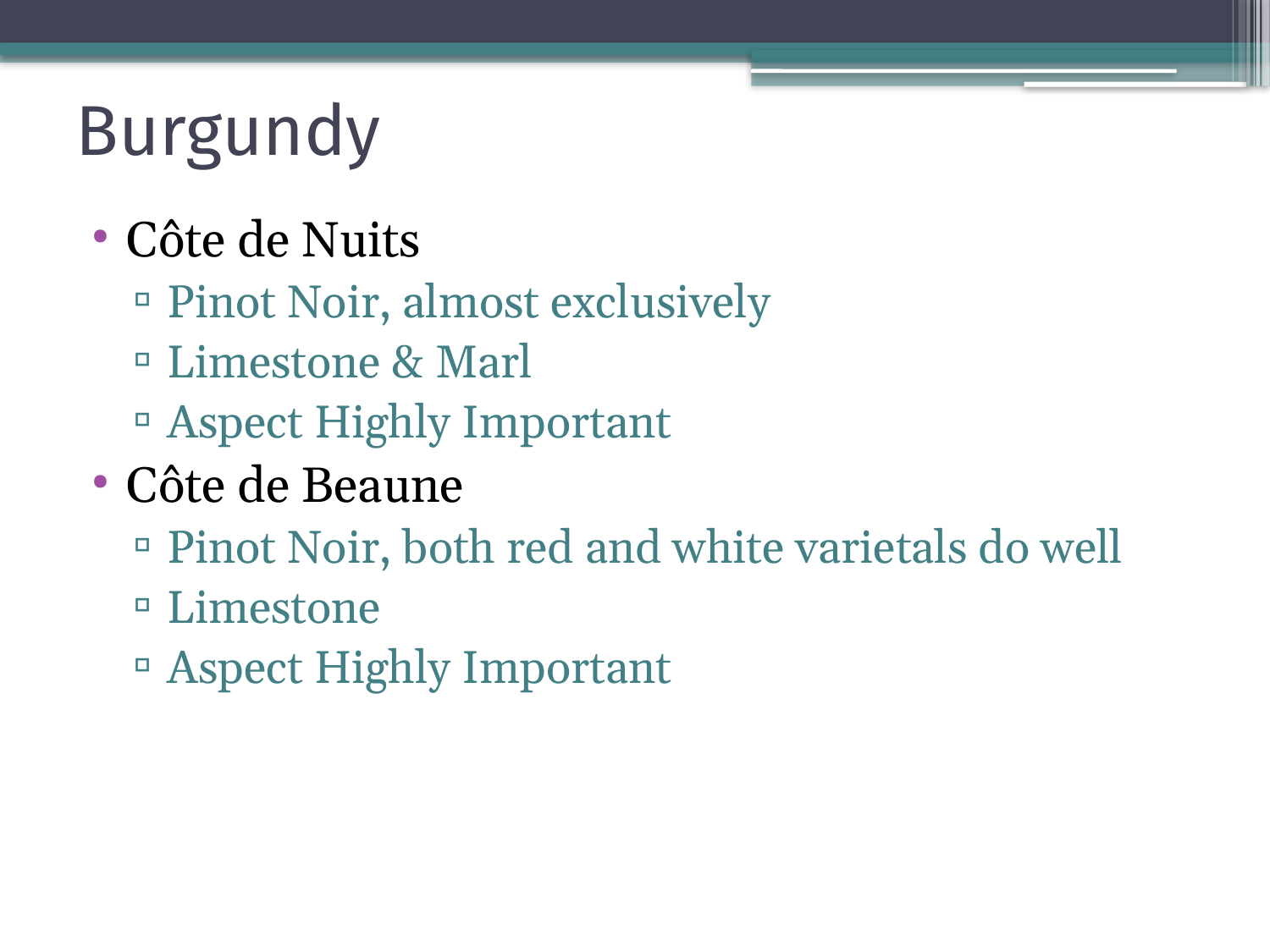

# Burgundy
Côte de Nuits
Pinot Noir, almost exclusively
Limestone & Marl
Aspect Highly Important
Côte de Beaune
Pinot Noir, both red and white varietals do well
Limestone
Aspect Highly Important